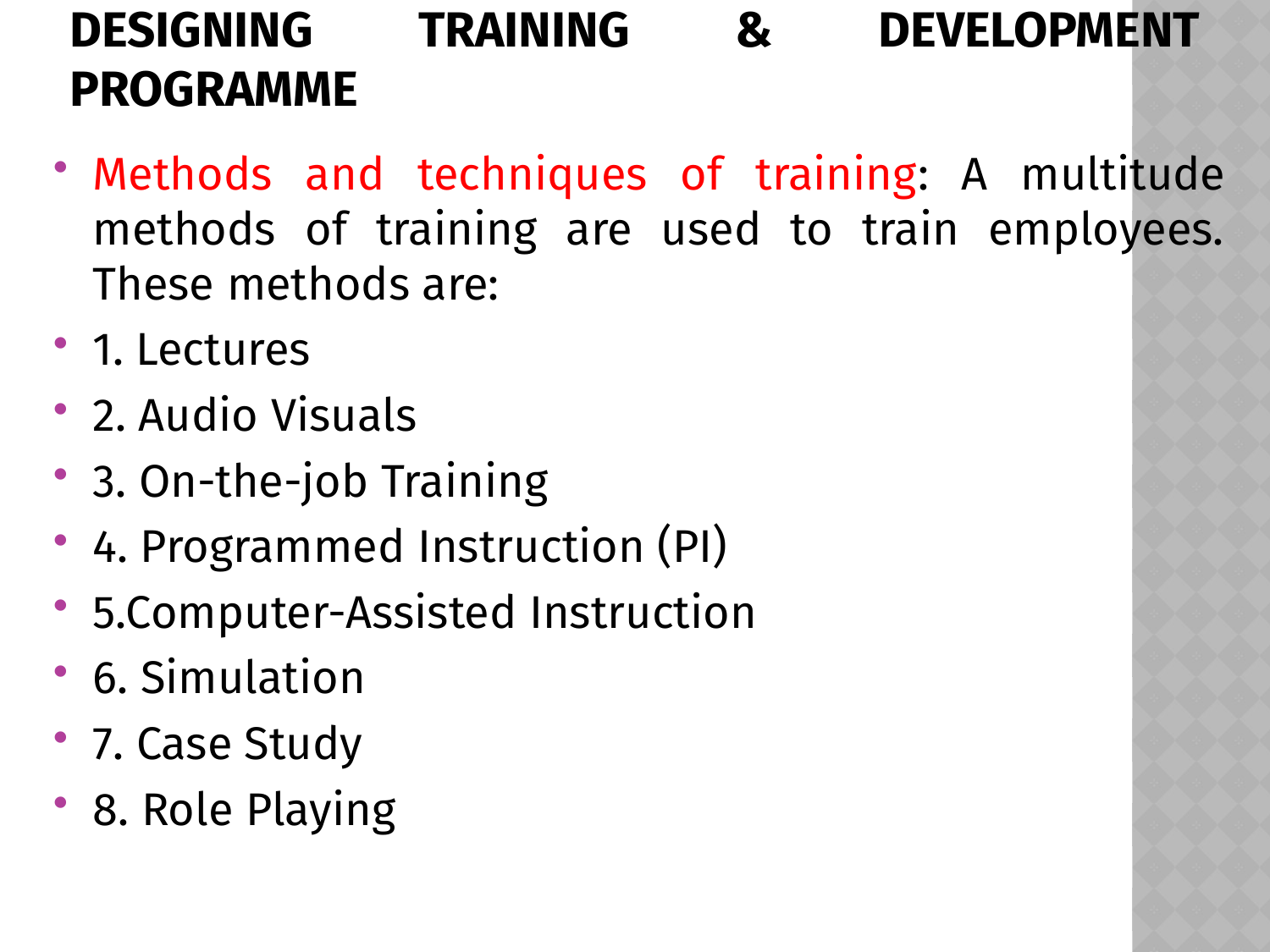

# DESIGNING TRAINING & DEVELOPMENT PROGRAMME
Methods and techniques of training: A multitude methods of training are used to train employees. These methods are:
1. Lectures
2. Audio Visuals
3. On-the-job Training
4. Programmed Instruction (PI)
5.Computer-Assisted Instruction
6. Simulation
7. Case Study
8. Role Playing